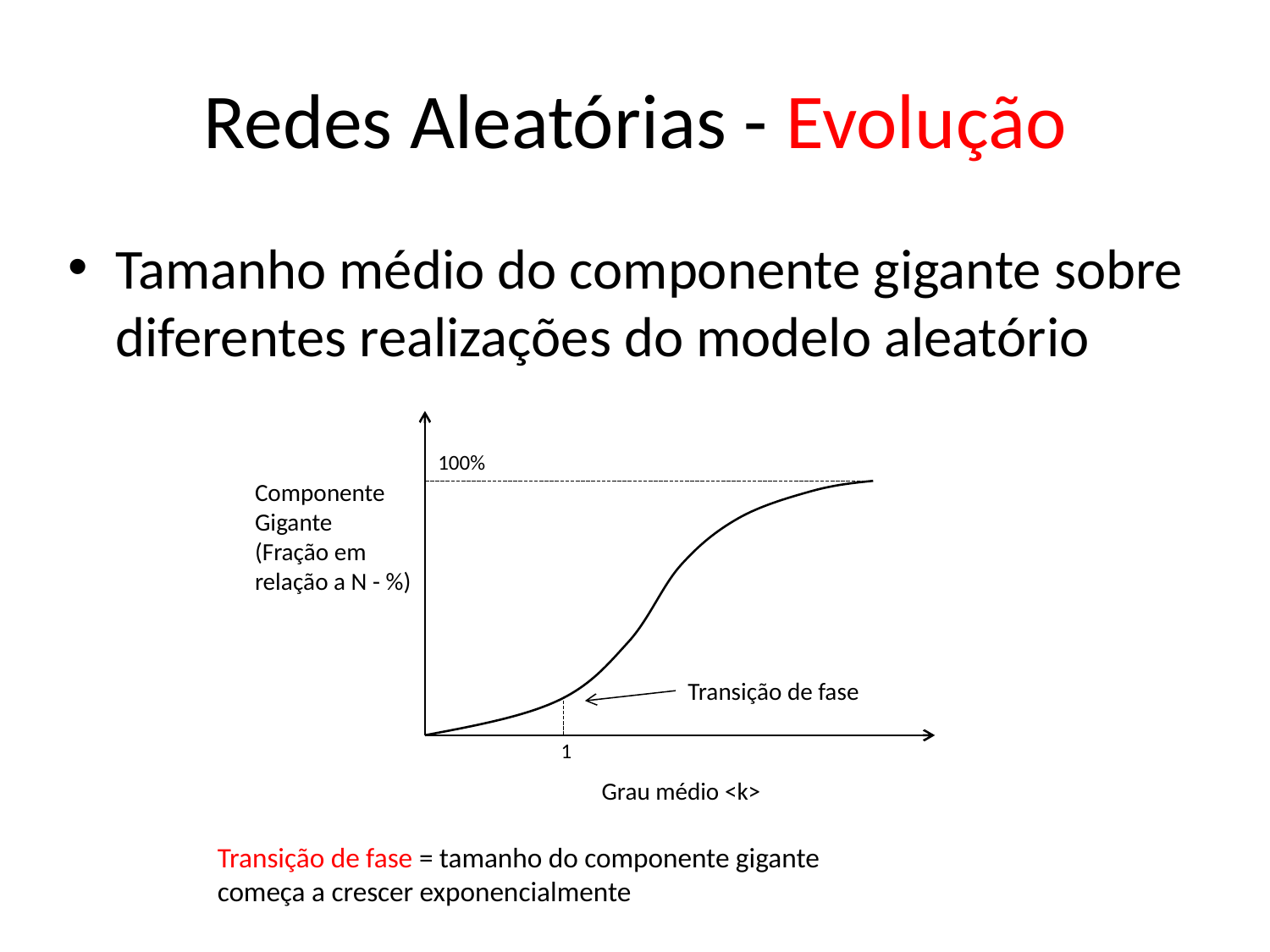

# Redes Aleatórias - Evolução
Tamanho médio do componente gigante sobre diferentes realizações do modelo aleatório

100%
Componente
Gigante
(Fração em relação a N - %)

Transição de fase
1
Grau médio <k>
Transição de fase = tamanho do componente gigante começa a crescer exponencialmente